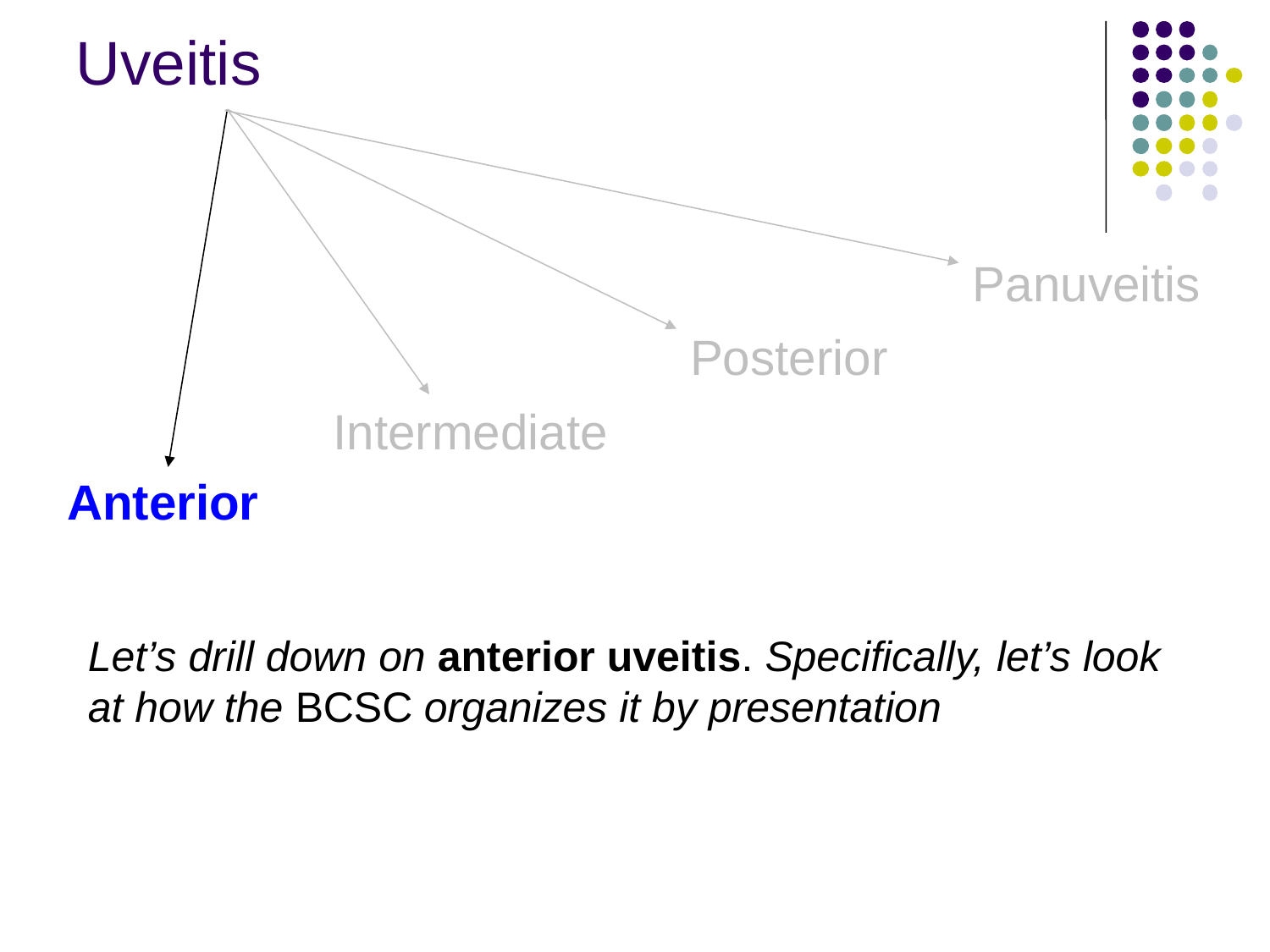

Uveitis
Panuveitis
Posterior
Intermediate
Anterior
Let’s drill down on anterior uveitis. Specifically, let’s look at how the BCSC organizes it by presentation